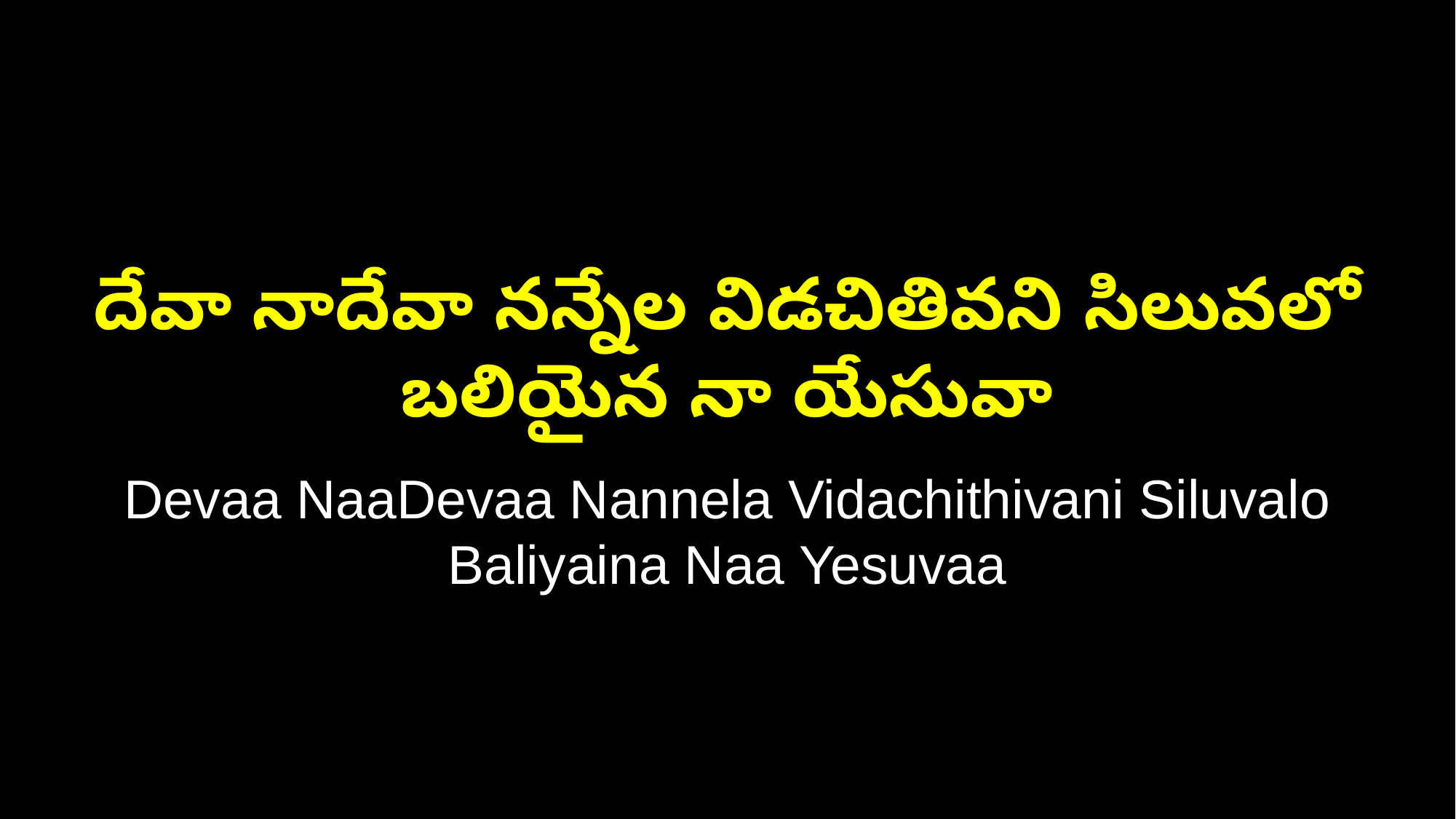

దేవా నాదేవా నన్నేల విడచితివని సిలువలో బలియైన నా యేసువా
Devaa NaaDevaa Nannela Vidachithivani Siluvalo Baliyaina Naa Yesuvaa